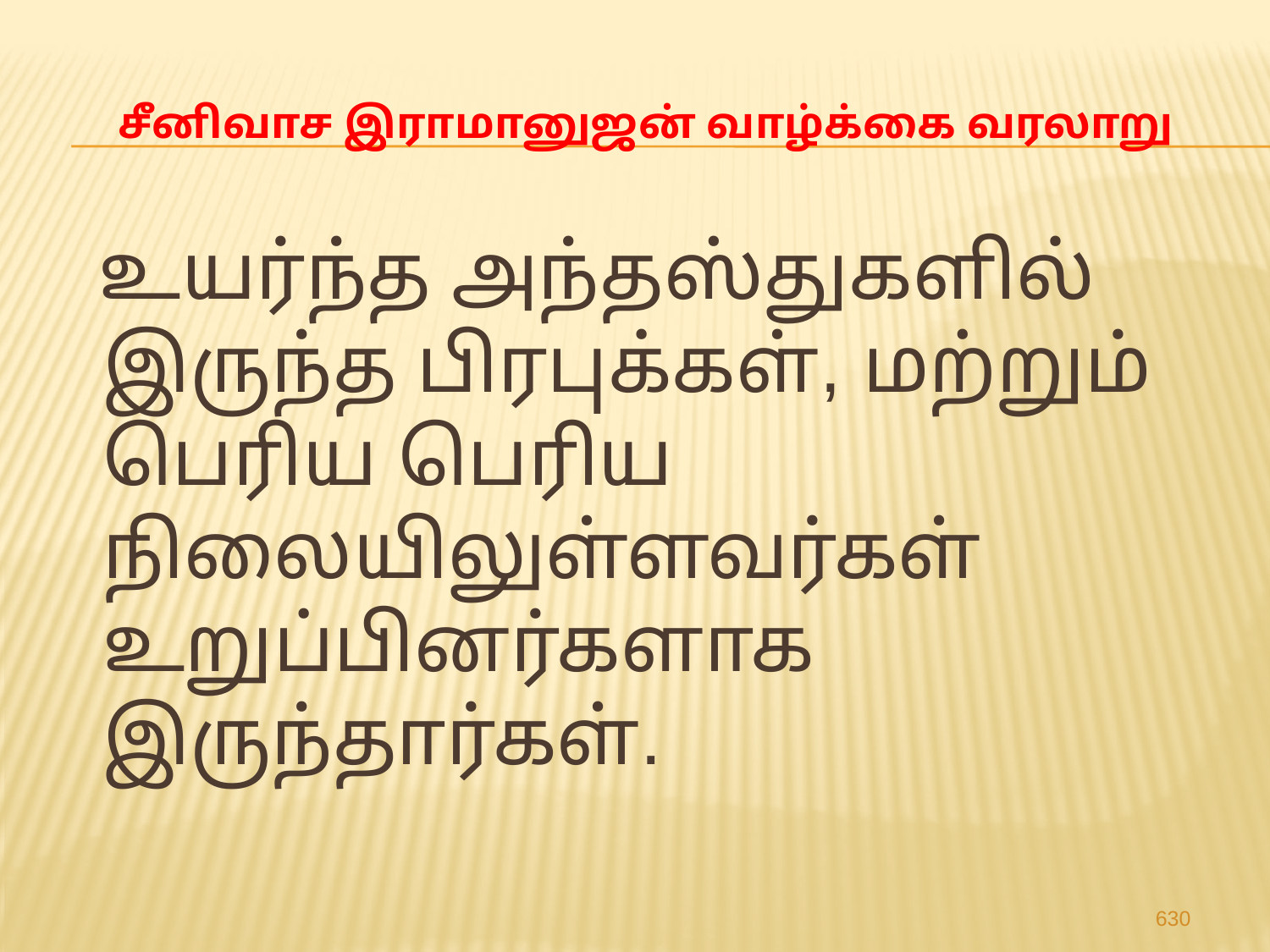

# சீனிவாச இராமானுஜன் வாழ்க்கை வரலாறு
   உயர்ந்த அந்தஸ்துகளில் இருந்த பிரபுக்கள், மற்றும் பெரிய பெரிய நிலையிலுள்ளவர்கள் உறுப்பினர்களாக இருந்தார்கள்.

630